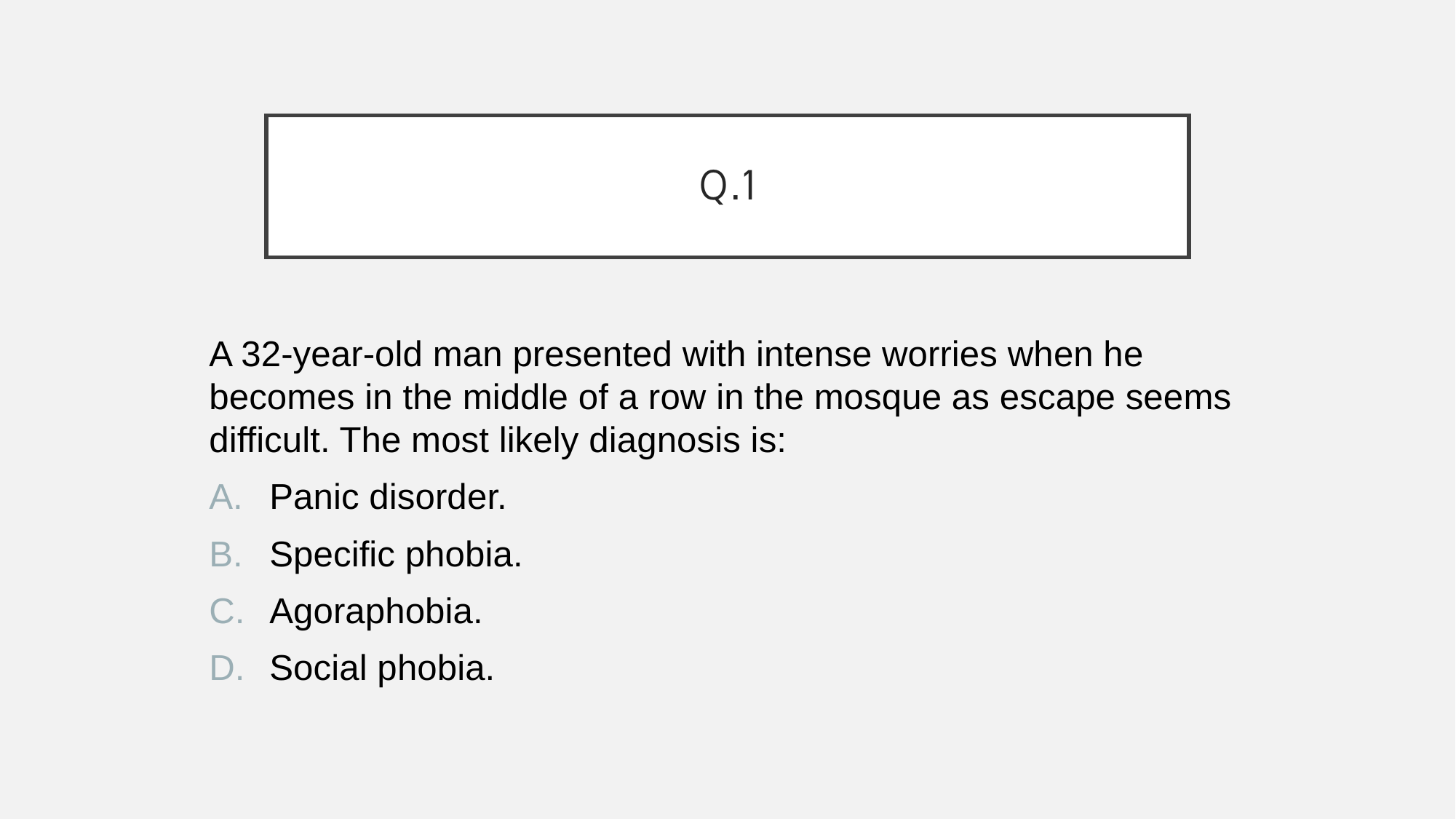

# Q.1
A 32-year-old man presented with intense worries when he becomes in the middle of a row in the mosque as escape seems difficult. The most likely diagnosis is:
Panic disorder.
Specific phobia.
Agoraphobia.
Social phobia.